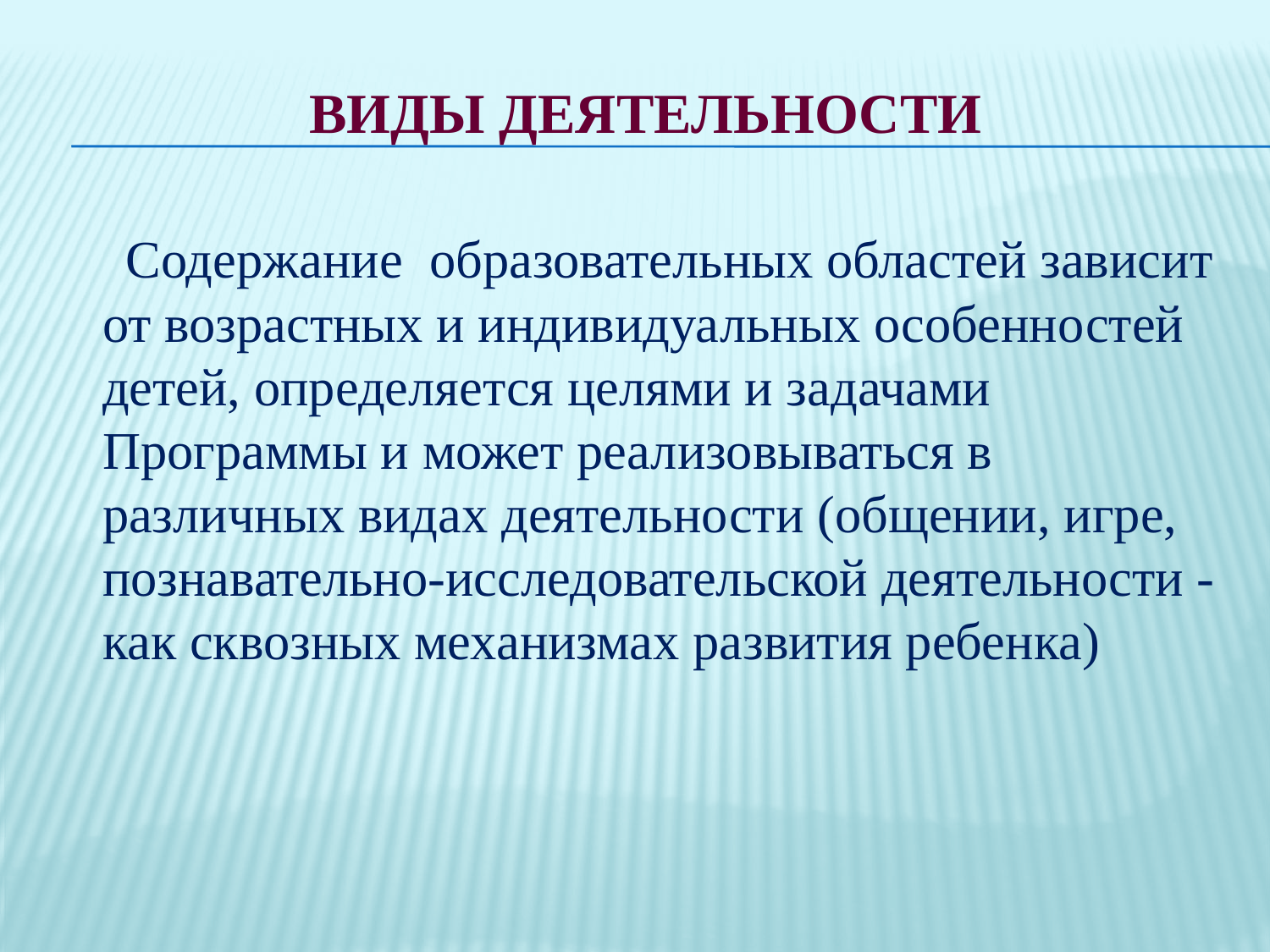

# Виды деятельности
     Содержание  образовательных областей зависит от возрастных и индивидуальных особенностей детей, определяется целями и задачами Программы и может реализовываться в различных видах деятельности (общении, игре, познавательно-исследовательской деятельности - как сквозных механизмах развития ребенка)